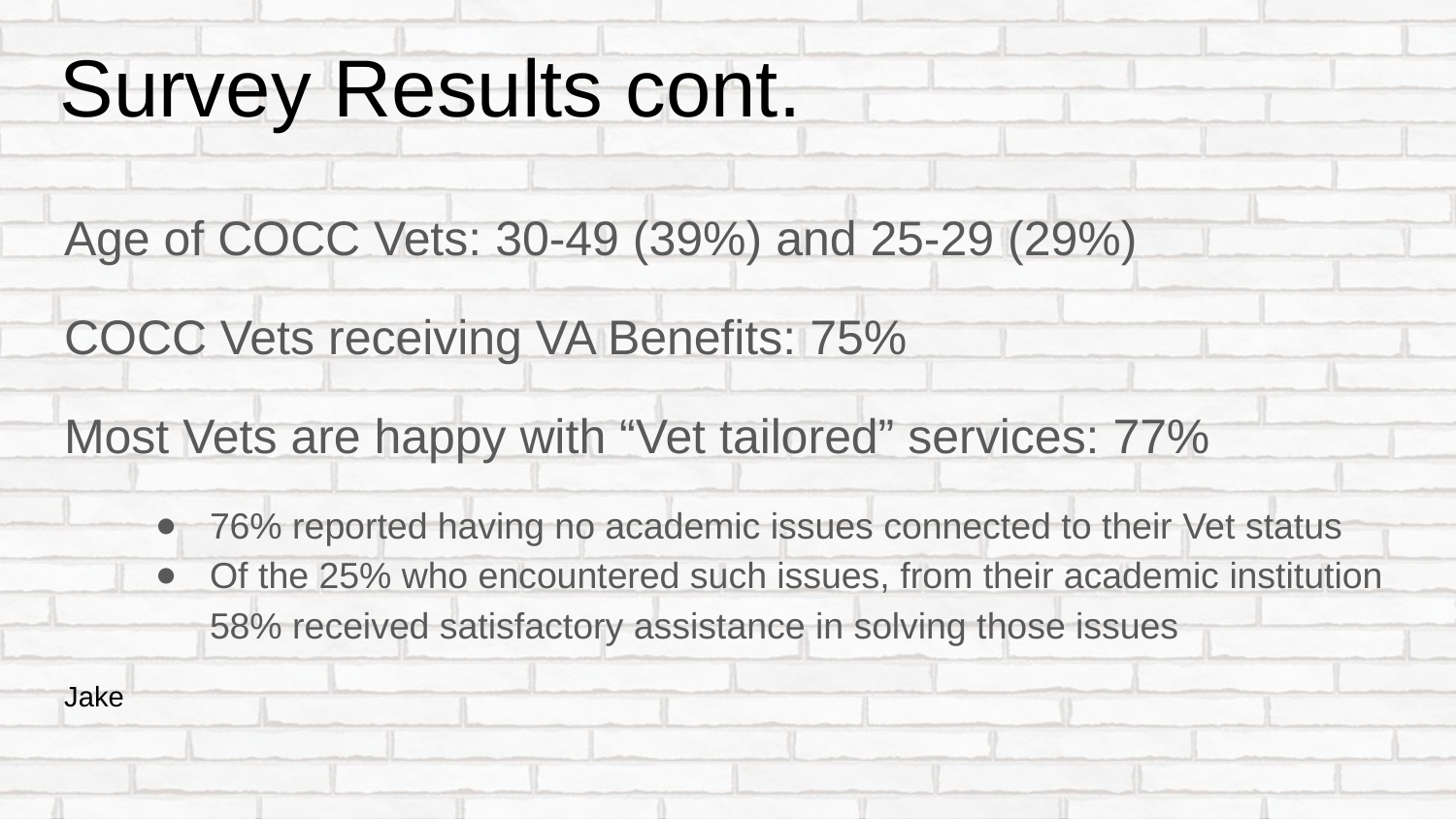

Survey Results cont.
Age of COCC Vets: 30-49 (39%) and 25-29 (29%)
COCC Vets receiving VA Benefits: 75%
Most Vets are happy with “Vet tailored” services: 77%
76% reported having no academic issues connected to their Vet status
Of the 25% who encountered such issues, from their academic institution 58% received satisfactory assistance in solving those issues
Jake